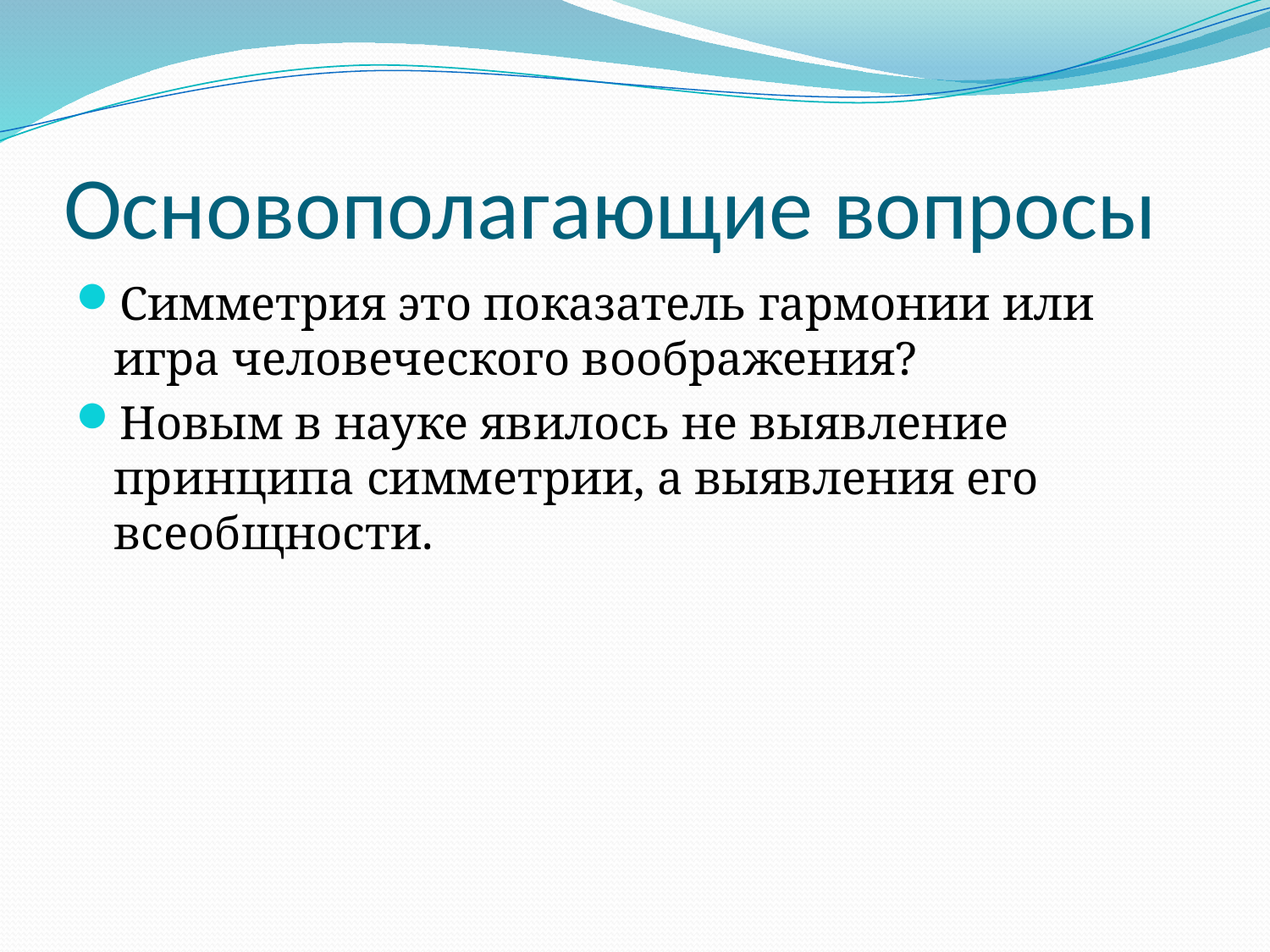

# Основополагающие вопросы
Симметрия это показатель гармонии или игра человеческого воображения?
Новым в науке явилось не выявление принципа симметрии, а выявления его всеобщности.